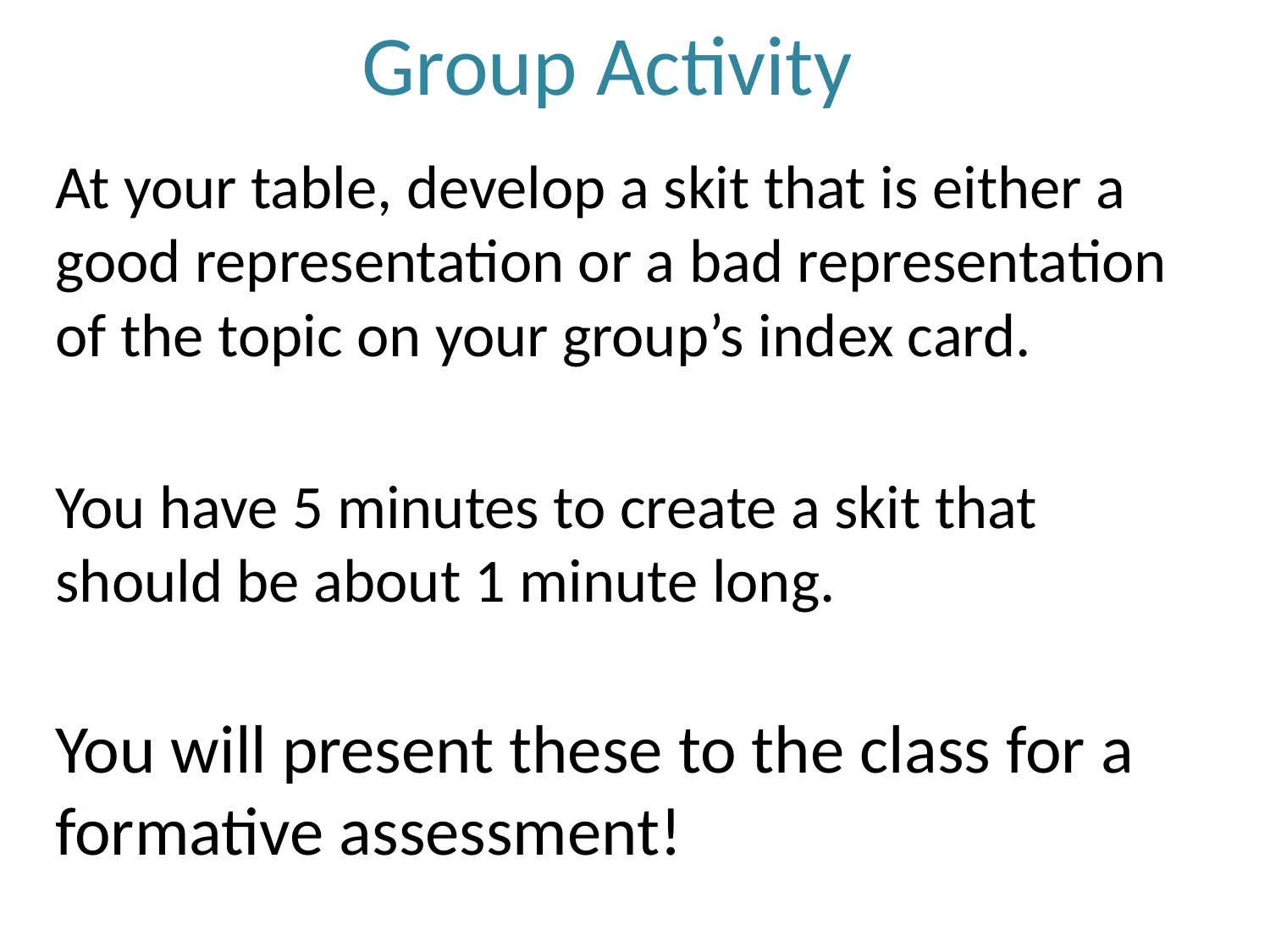

# Group Activity
At your table, develop a skit that is either a good representation or a bad representation of the topic on your group’s index card.

You have 5 minutes to create a skit that should be about 1 minute long.

You will present these to the class for a formative assessment!